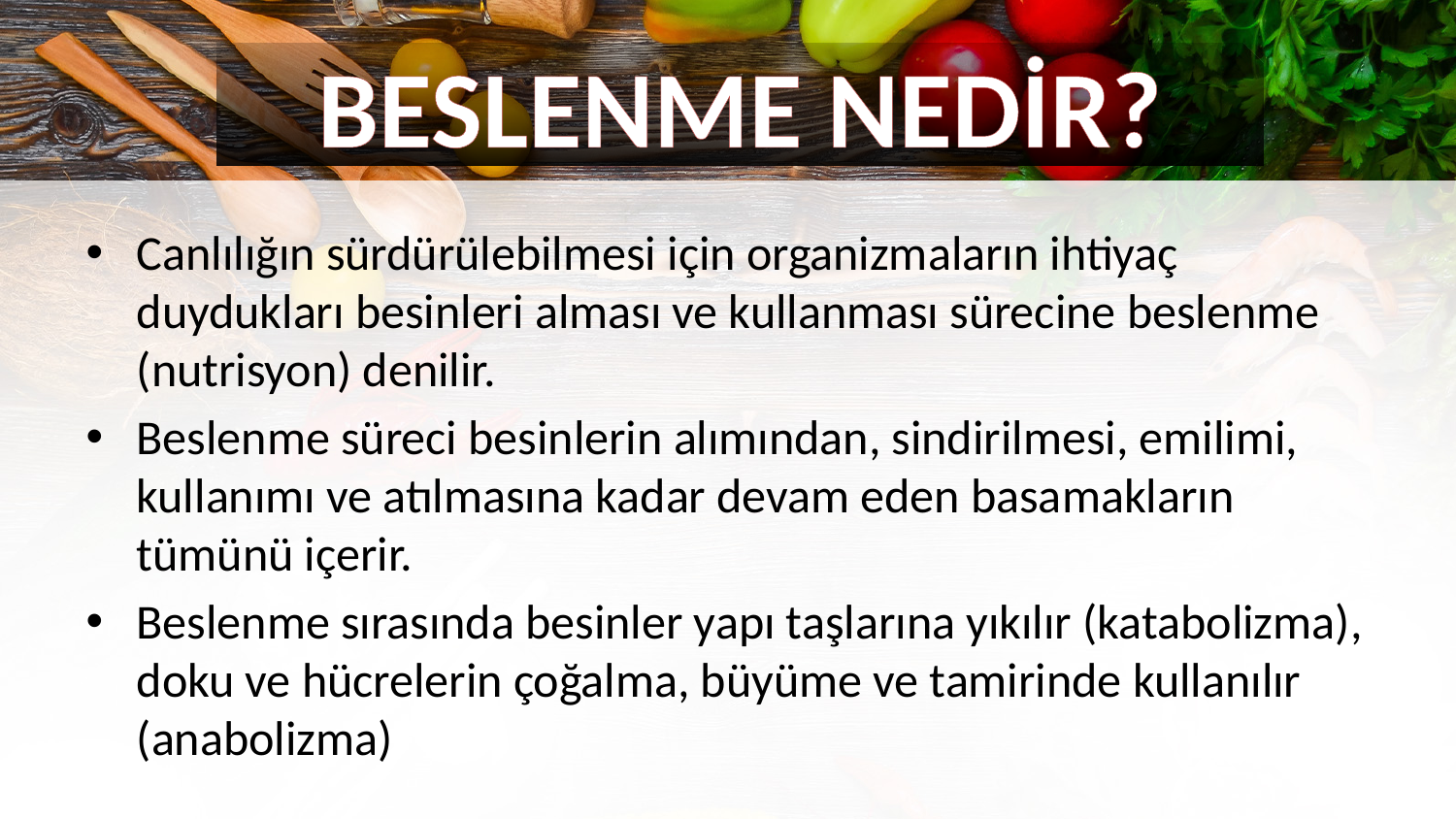

BESLENME NEDİR?

Canlılığın sürdürülebilmesi için organizmaların ihtiyaç duydukları besinleri alması ve kullanması sürecine beslenme (nutrisyon) denilir.
Beslenme süreci besinlerin alımından, sindirilmesi, emilimi, kullanımı ve atılmasına kadar devam eden basamakların tümünü içerir.
Beslenme sırasında besinler yapı taşlarına yıkılır (katabolizma), doku ve hücrelerin çoğalma, büyüme ve tamirinde kullanılır (anabolizma)